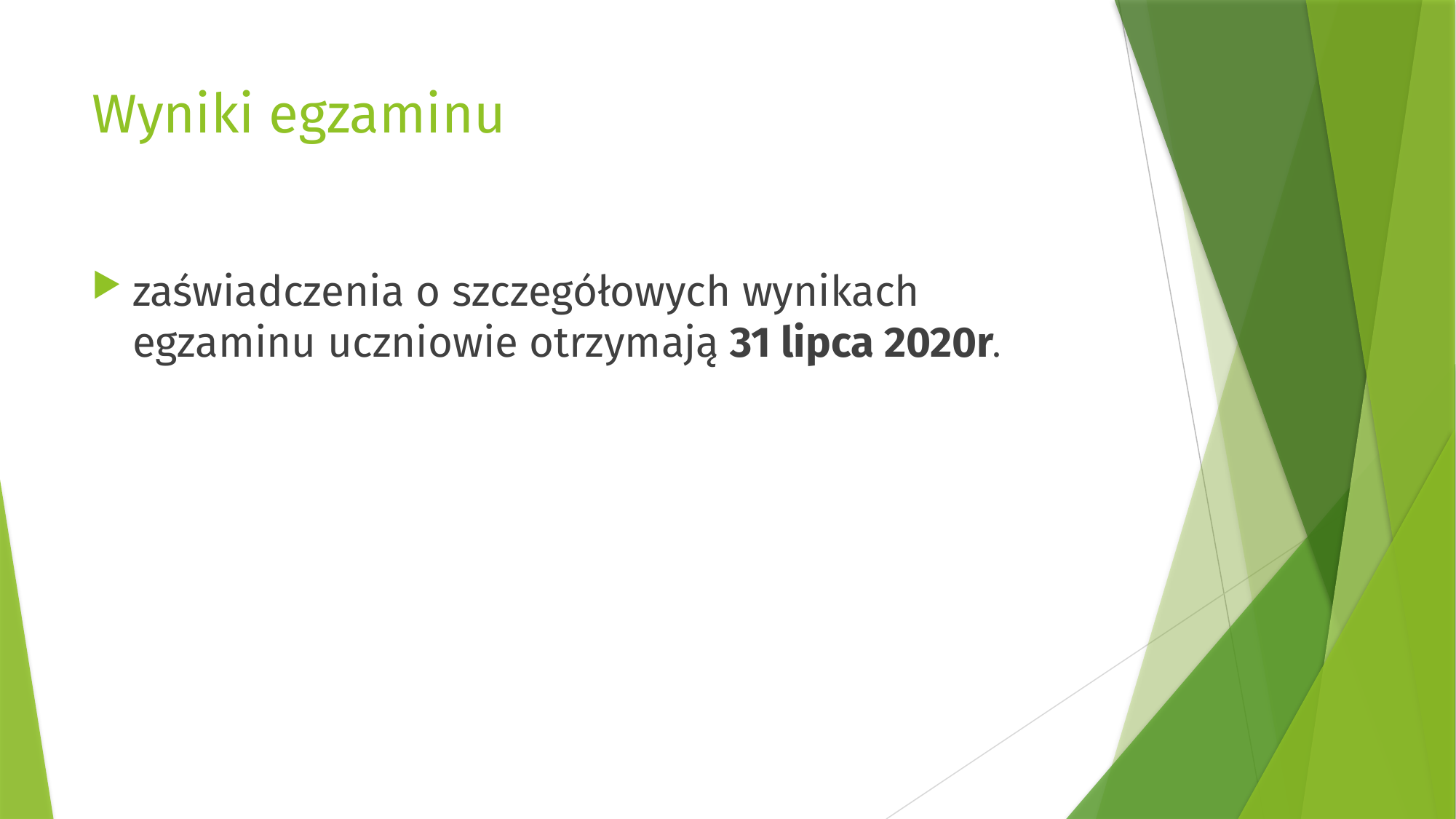

# Wyniki egzaminu
zaświadczenia o szczegółowych wynikach egzaminu uczniowie otrzymają 31 lipca 2020r.